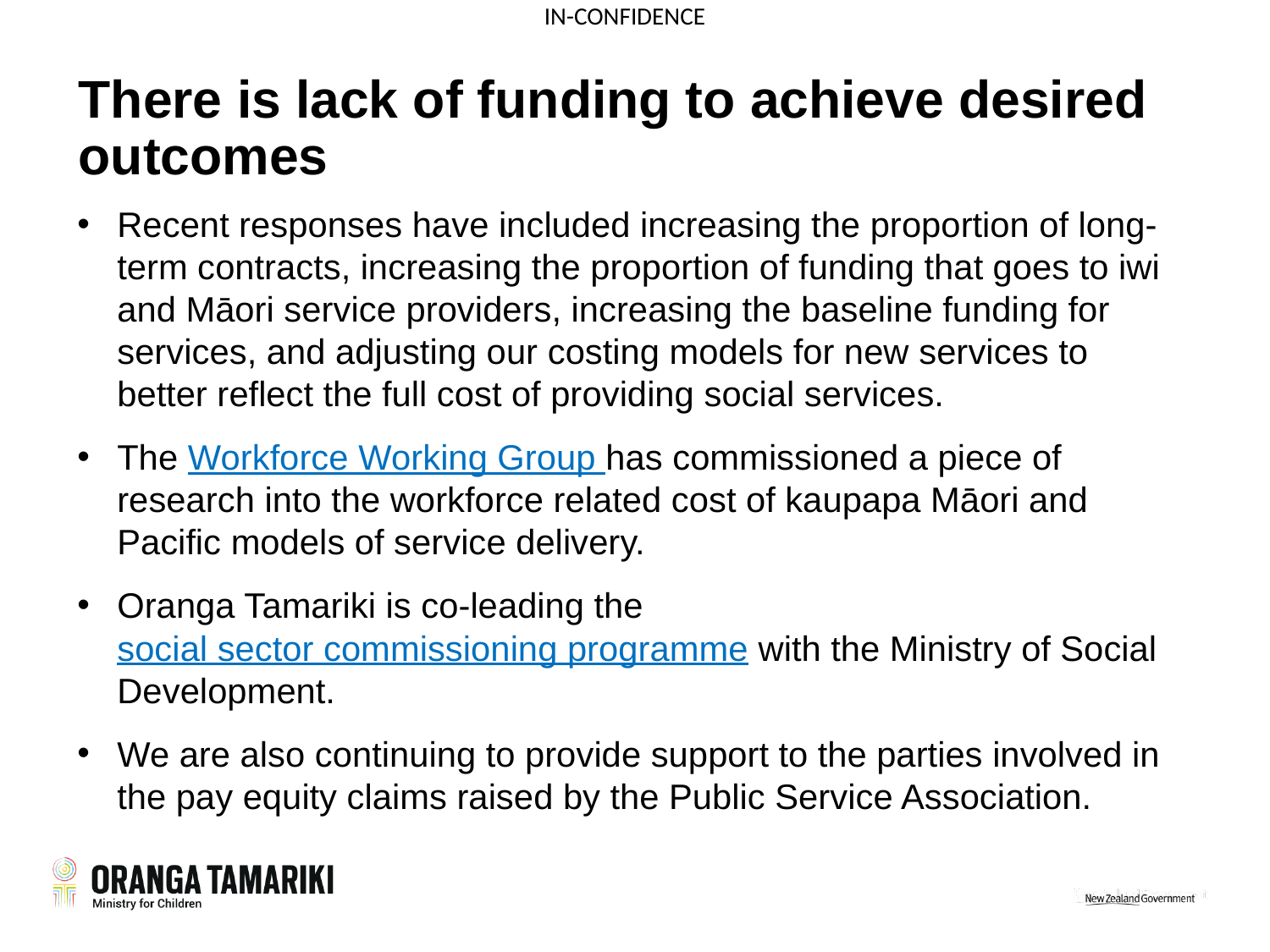

# There is lack of funding to achieve desired outcomes
Recent responses have included increasing the proportion of long-term contracts, increasing the proportion of funding that goes to iwi and Māori service providers, increasing the baseline funding for services, and adjusting our costing models for new services to better reflect the full cost of providing social services.
The Workforce Working Group has commissioned a piece of research into the workforce related cost of kaupapa Māori and Pacific models of service delivery.
Oranga Tamariki is co-leading the social sector commissioning programme with the Ministry of Social Development.
We are also continuing to provide support to the parties involved in the pay equity claims raised by the Public Service Association.